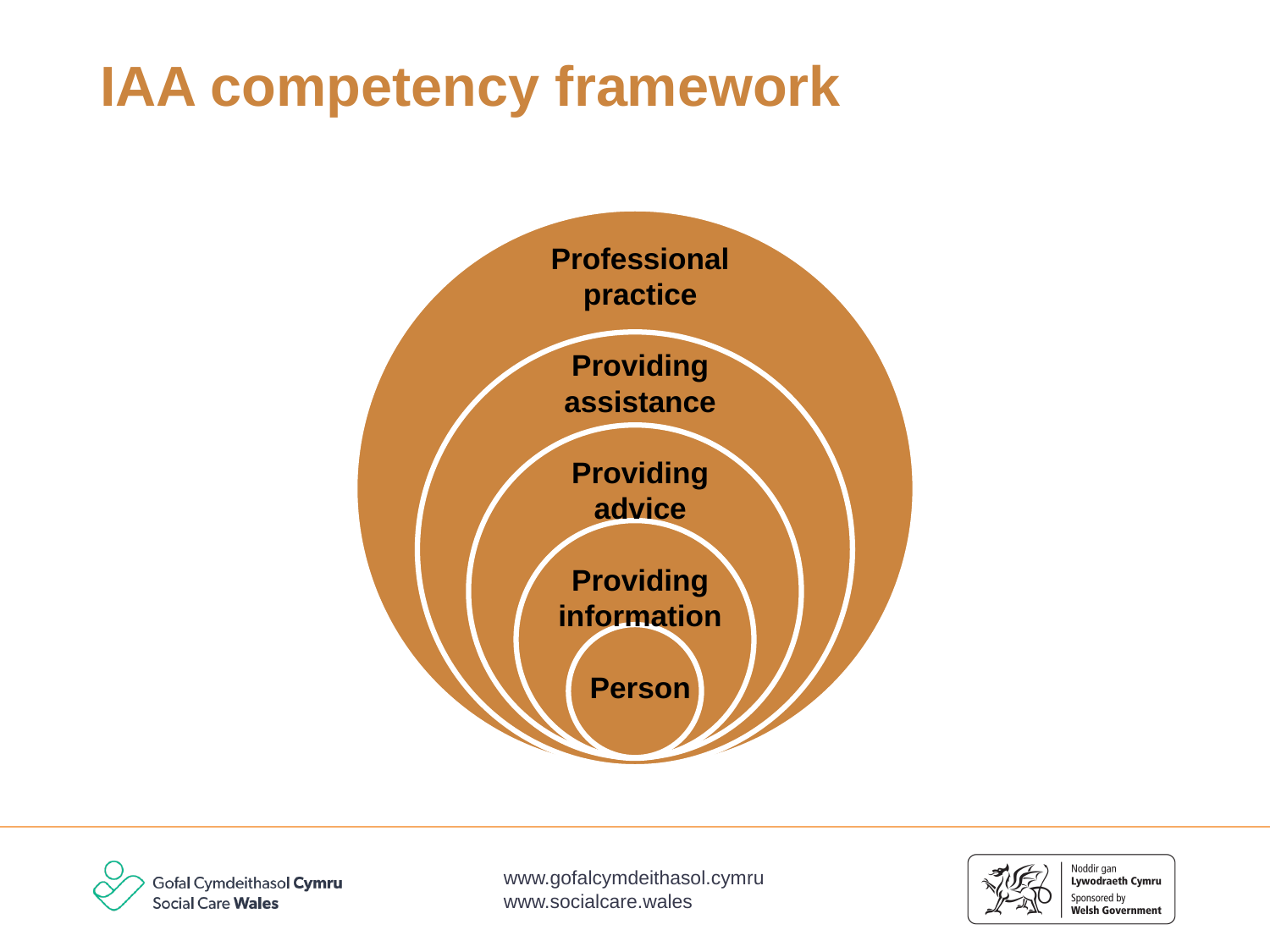

# IAA competency framework

Professional practice

Providing assistance

Providing advice

Providing information

Person